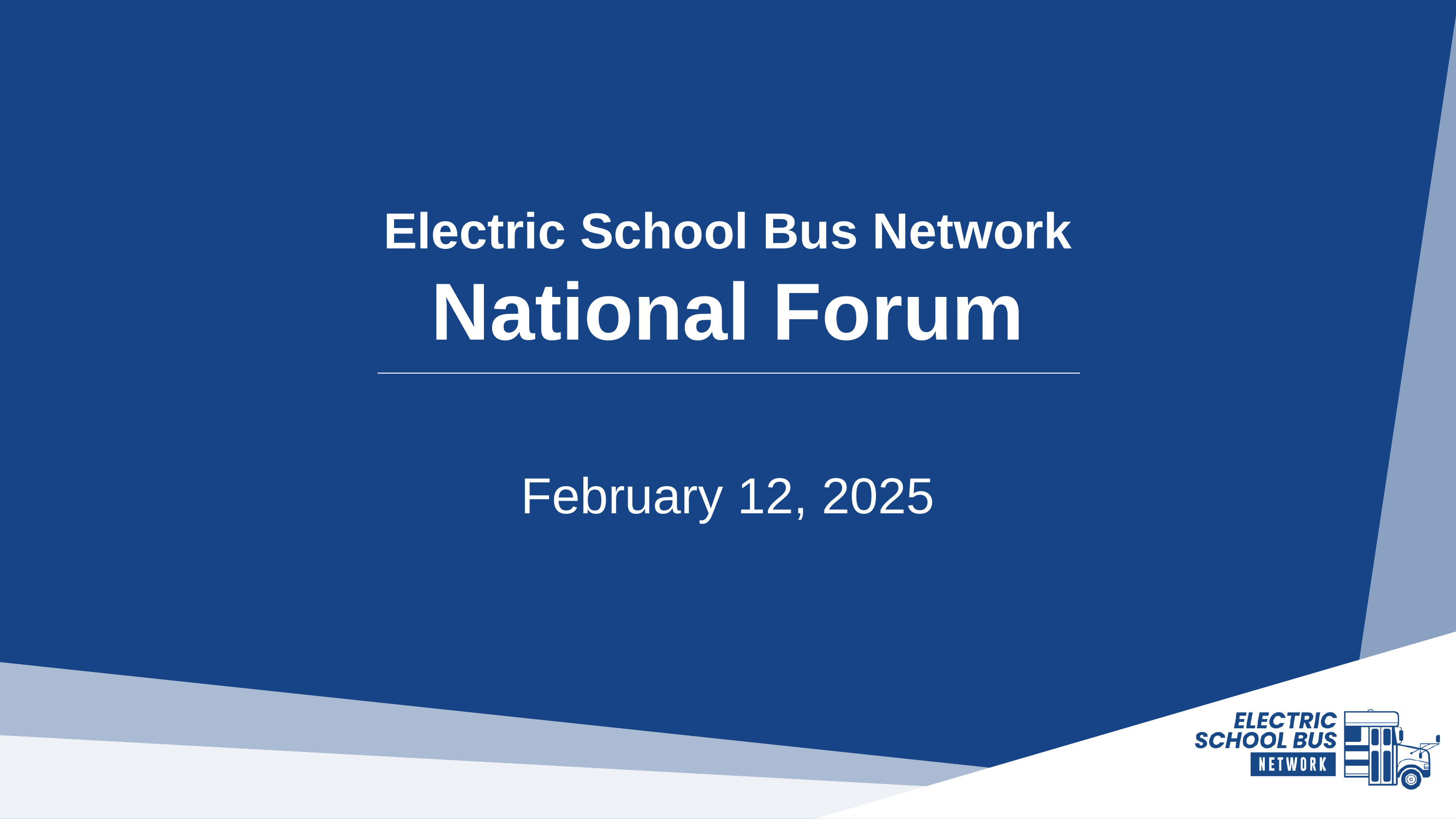

# Electric School Bus Network
National Forum
February 12, 2025